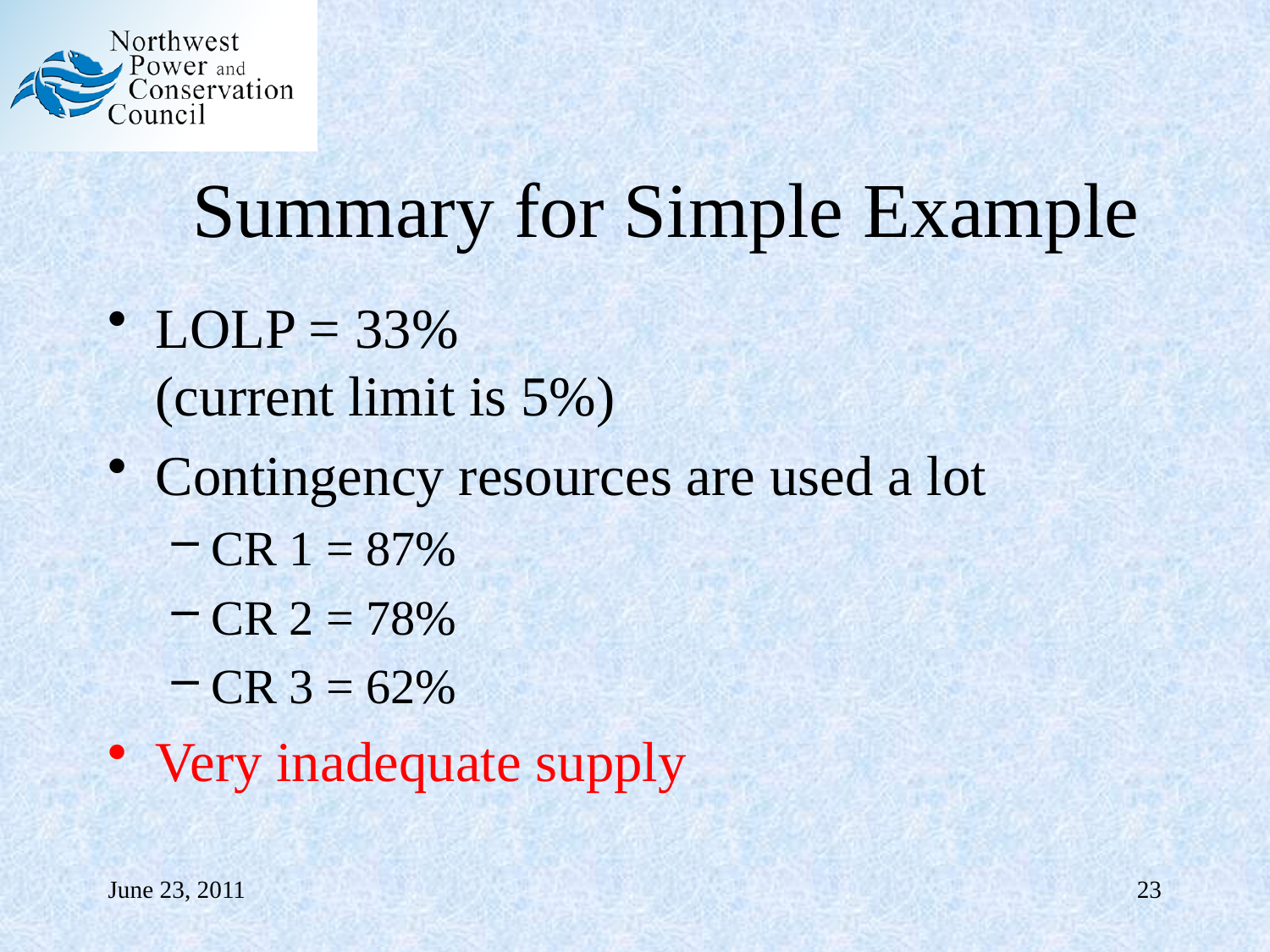

# Summary for Simple Example
LOLP = 33%                                        (current limit is 5%)
Contingency resources are used a lot
CR 1 = 87%
CR 2 = 78%
CR 3 = 62%
Very inadequate supply
June 23, 2011
23